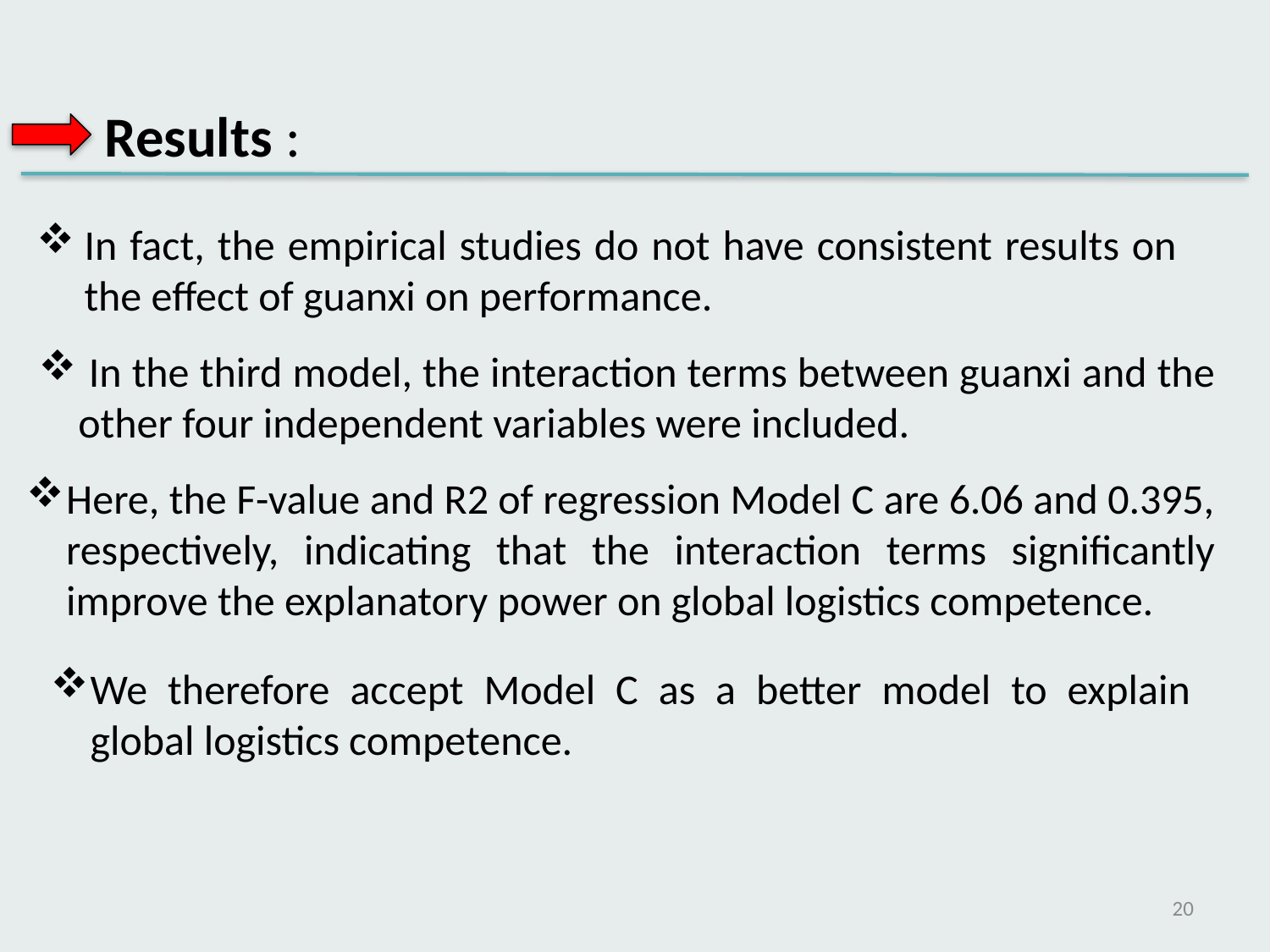

Results :

In fact, the empirical studies do not have consistent results on the effect of guanxi on performance.
 In the third model, the interaction terms between guanxi and the other four independent variables were included.
Here, the F-value and R2 of regression Model C are 6.06 and 0.395, respectively, indicating that the interaction terms significantly improve the explanatory power on global logistics competence.
We therefore accept Model C as a better model to explain global logistics competence.
20